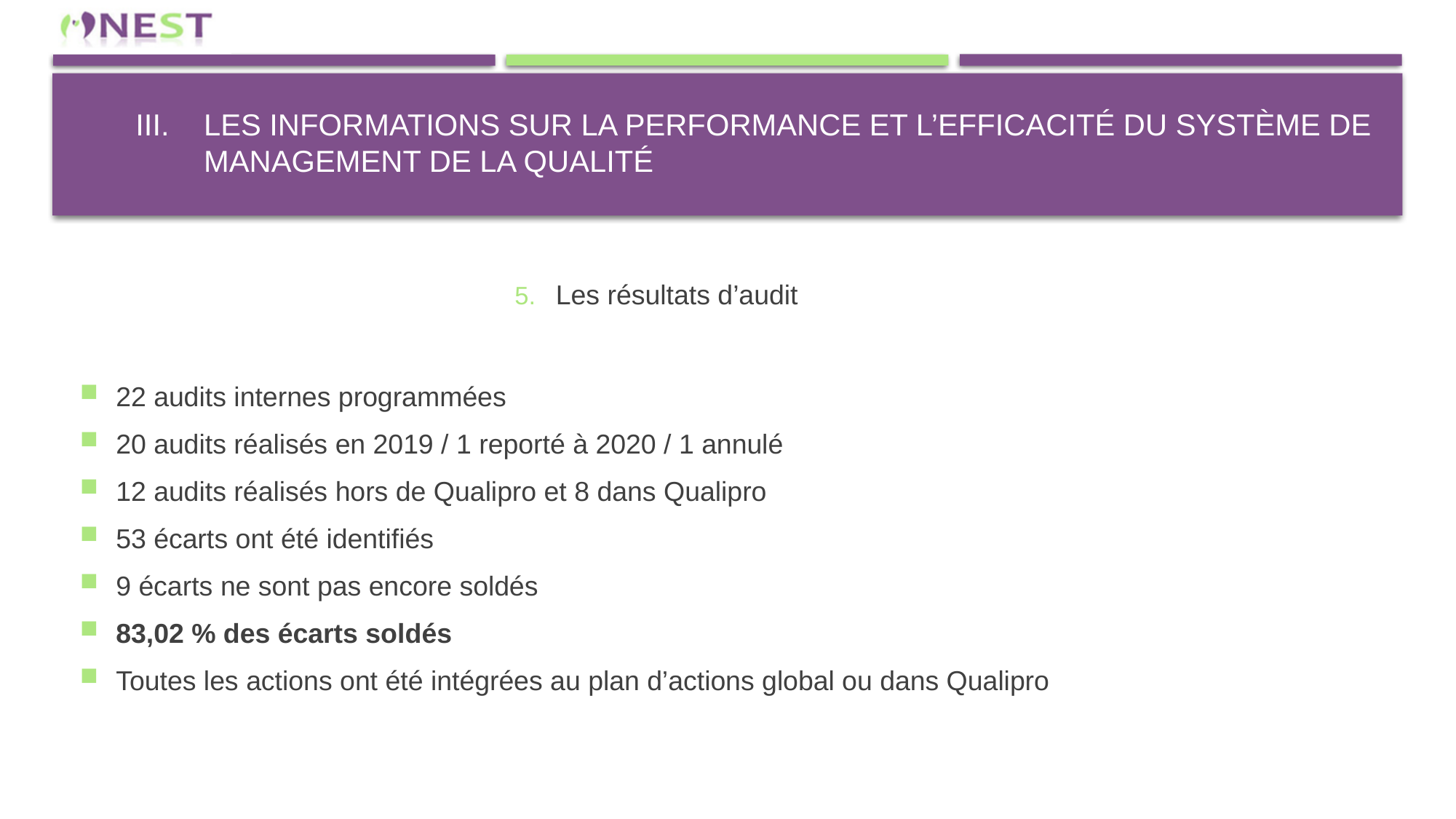

# Les informations sur la performance et l’efficacité du système de management de la qualité
Les résultats d’audit
22 audits internes programmées
20 audits réalisés en 2019 / 1 reporté à 2020 / 1 annulé
12 audits réalisés hors de Qualipro et 8 dans Qualipro
53 écarts ont été identifiés
9 écarts ne sont pas encore soldés
83,02 % des écarts soldés
Toutes les actions ont été intégrées au plan d’actions global ou dans Qualipro